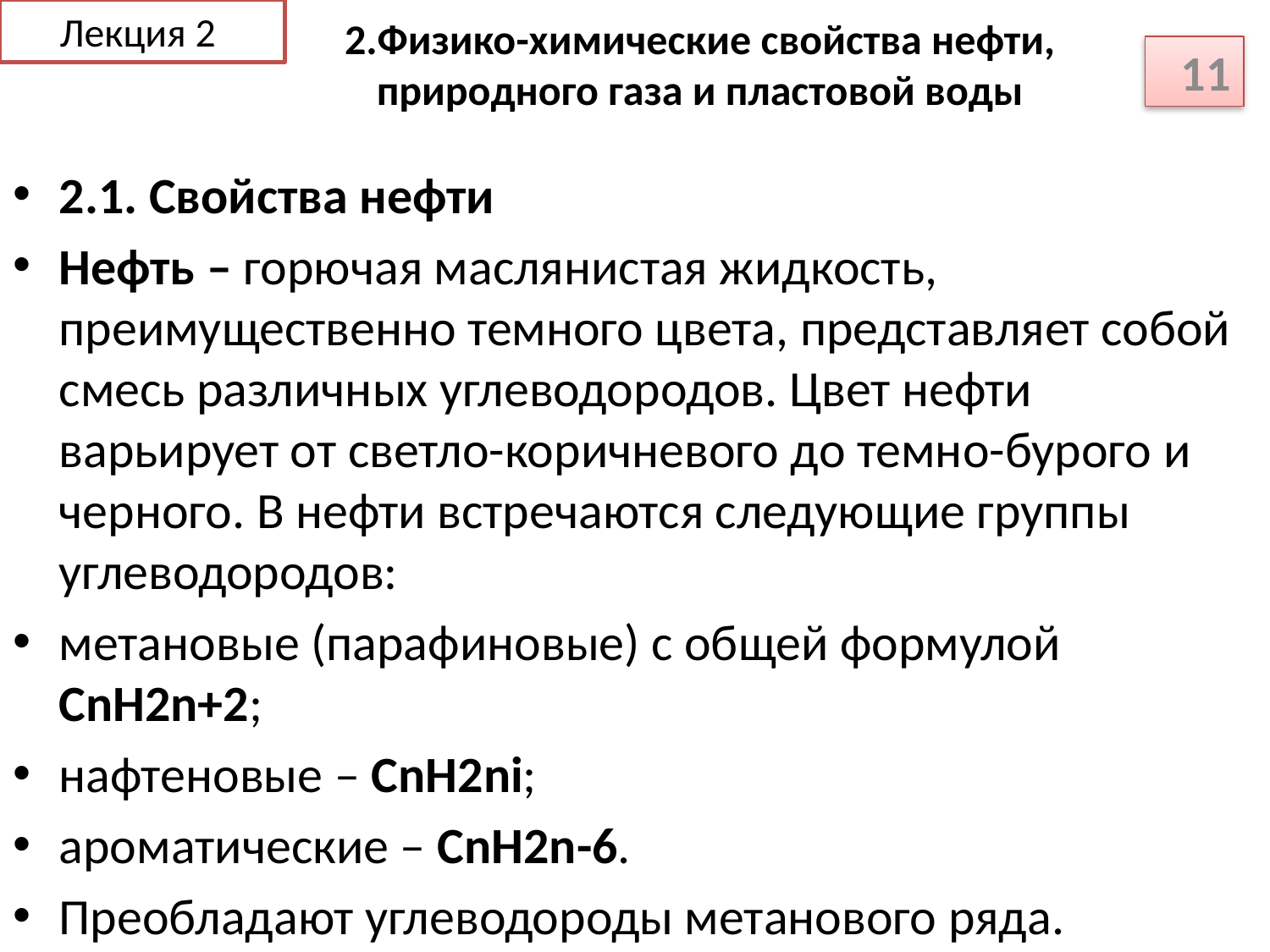

Лекция 2
# 2.Физико-химические свойства нефти, природного газа и пластовой воды
11
2.1. Свойства нефти
Нефть – горючая маслянистая жидкость, преимущественно темного цвета, представляет собой смесь различных углеводородов. Цвет нефти варьирует от светло-коричневого до темно-бурого и черного. В нефти встречаются следующие группы углеводородов:
метановые (парафиновые) с общей формулой СnН2n+2;
нафтеновые – СnН2ni;
ароматические – СnH2n-6.
Преобладают углеводороды метанового ряда.